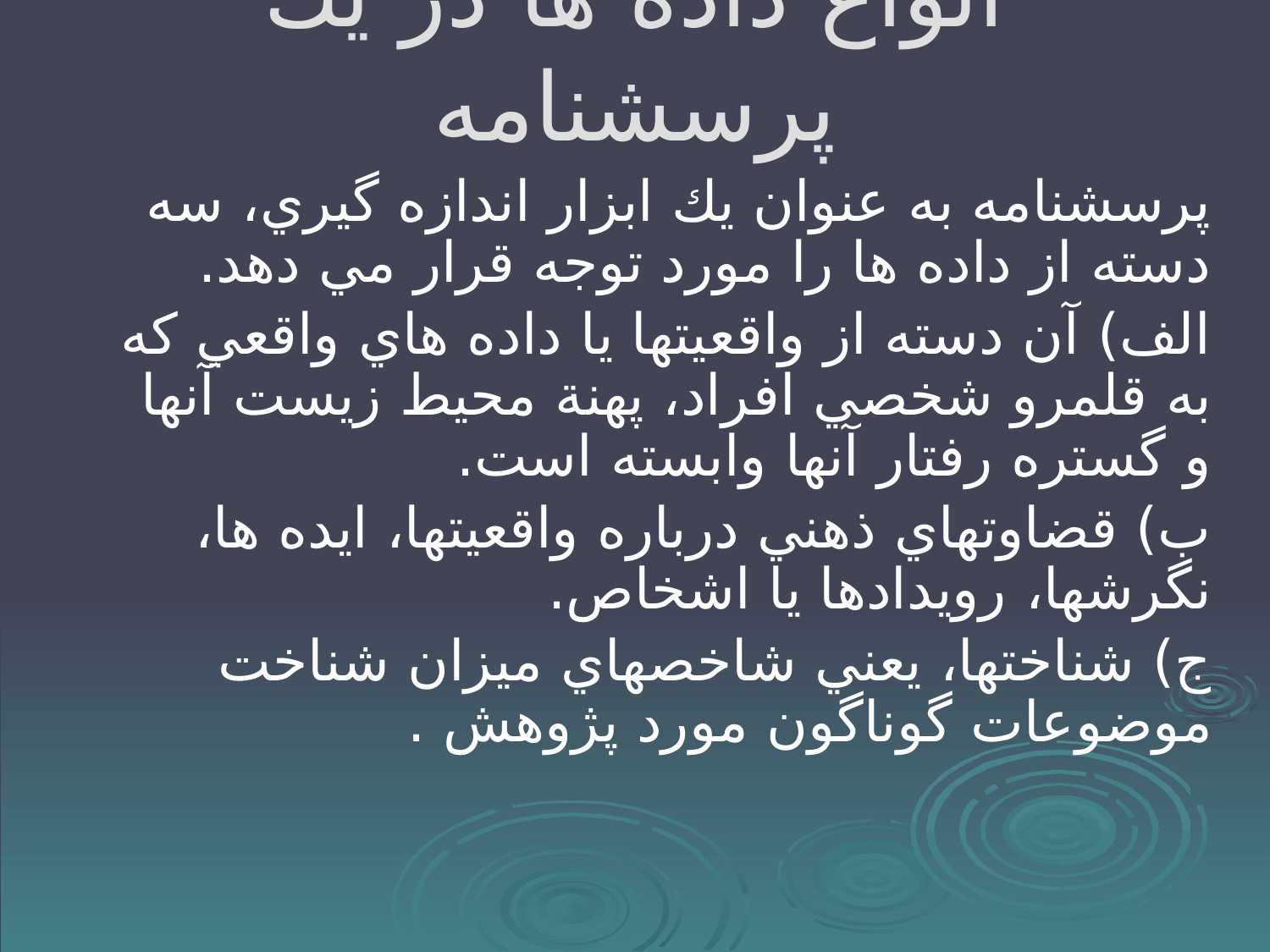

# انواع داده ها در يك پرسشنامه
پرسشنامه به عنوان يك ابزار اندازه گيري، سه دسته از داده ها را مورد توجه قرار مي دهد.
الف) آن دسته از واقعيتها يا داده هاي واقعي كه به قلمرو شخصي افراد، پهنة محيط زيست آنها و گستره رفتار آنها وابسته است.
ب) قضاوتهاي ذهني درباره واقعيتها، ايده ها، نگرشها، رويدادها يا اشخاص.
ج) شناختها، يعني شاخصهاي ميزان شناخت موضوعات گوناگون مورد پژوهش .